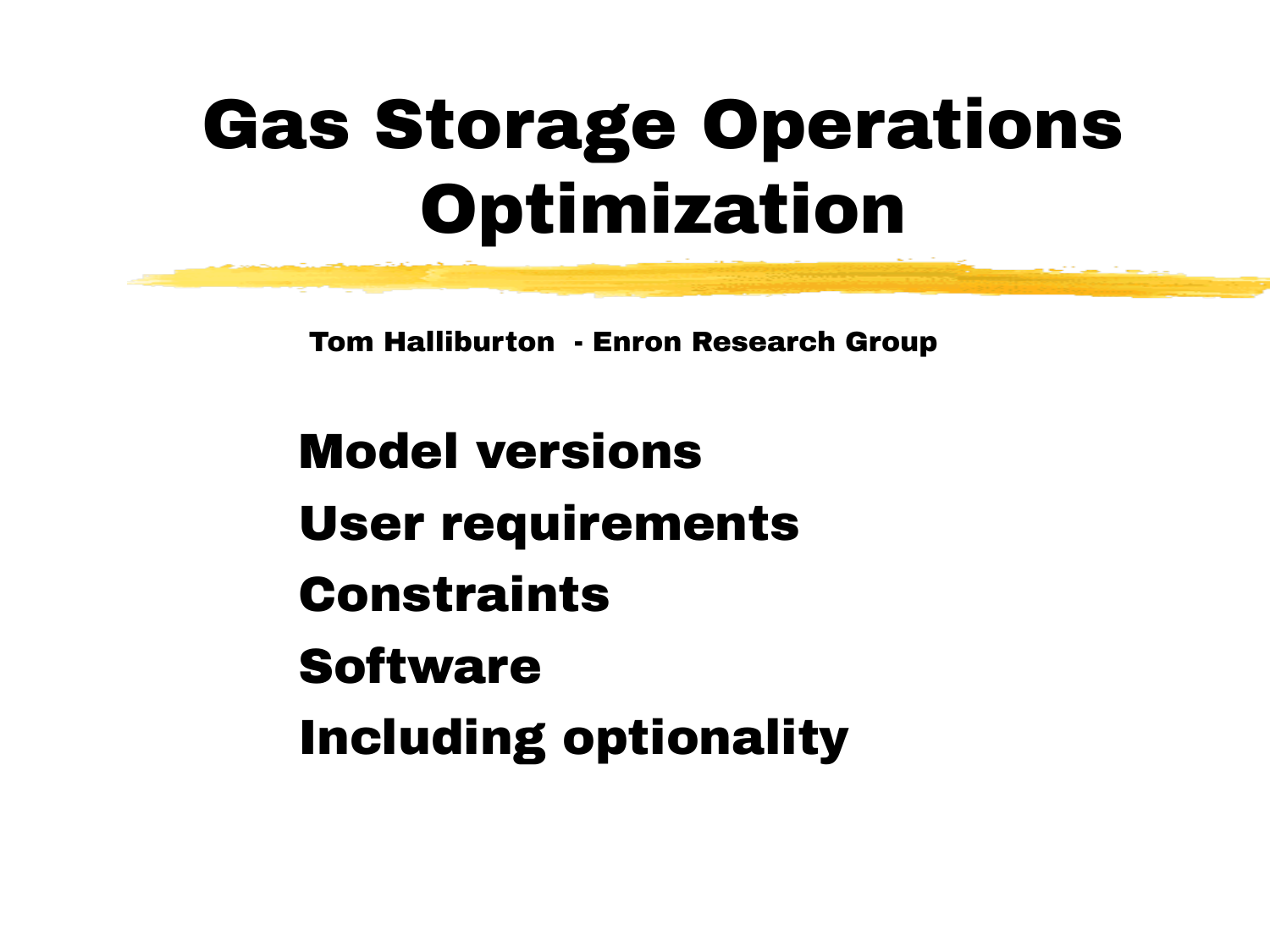

# Gas Storage Operations Optimization
Tom Halliburton  - Enron Research Group
Model versions
User requirements
Constraints
Software
Including optionality